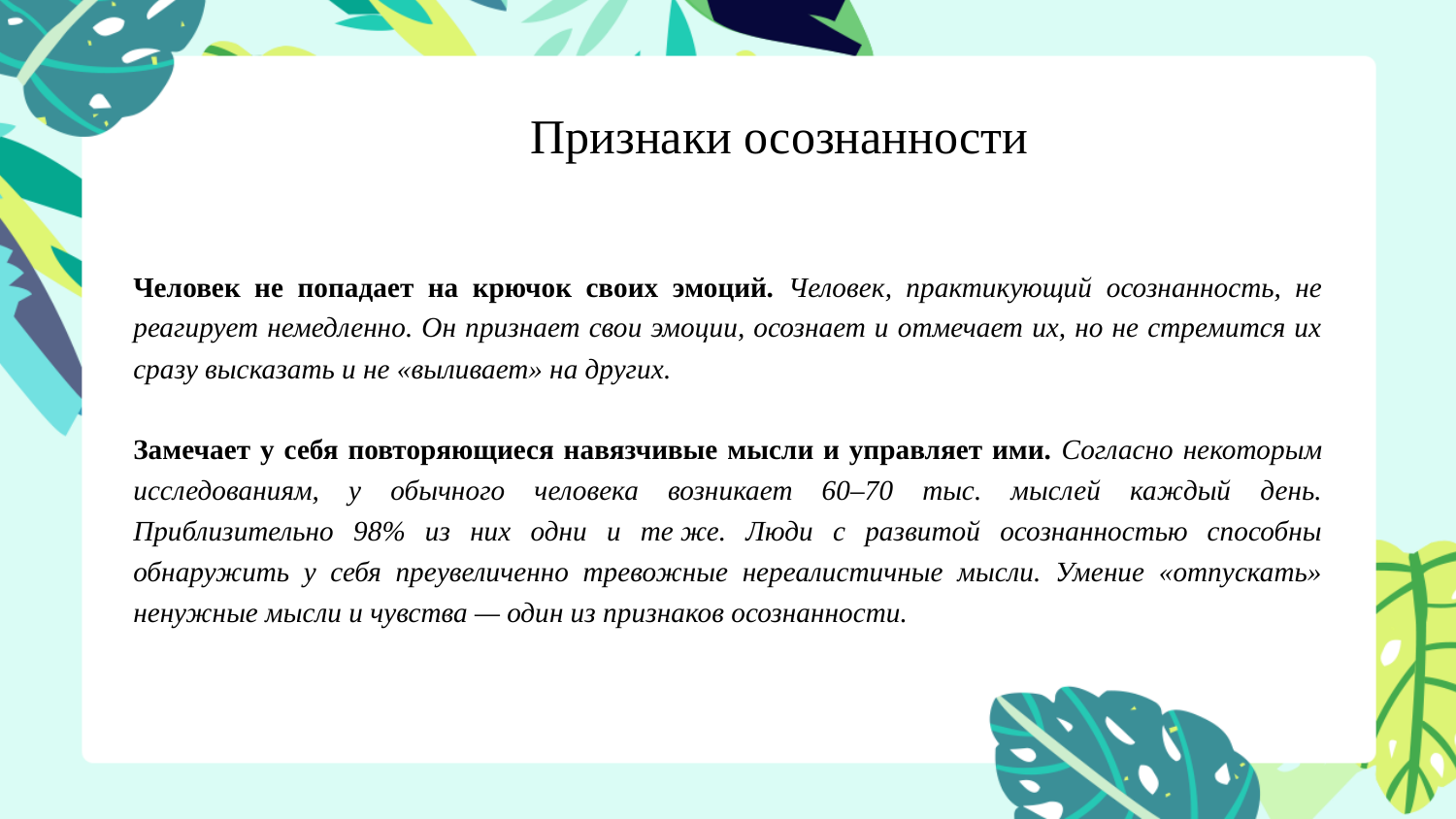

Признаки осознанности
Человек не попадает на крючок своих эмоций. Человек, практикующий осознанность, не реагирует немедленно. Он признает свои эмоции, осознает и отмечает их, но не стремится их сразу высказать и не «выливает» на других.

Замечает у себя повторяющиеся навязчивые мысли и управляет ими. Согласно некоторым исследованиям, у обычного человека возникает 60–70 тыс. мыслей каждый день. Приблизительно 98% из них одни и те же. Люди с развитой осознанностью способны обнаружить у себя преувеличенно тревожные нереалистичные мысли. Умение «отпускать» ненужные мысли и чувства — один из признаков осознанности.